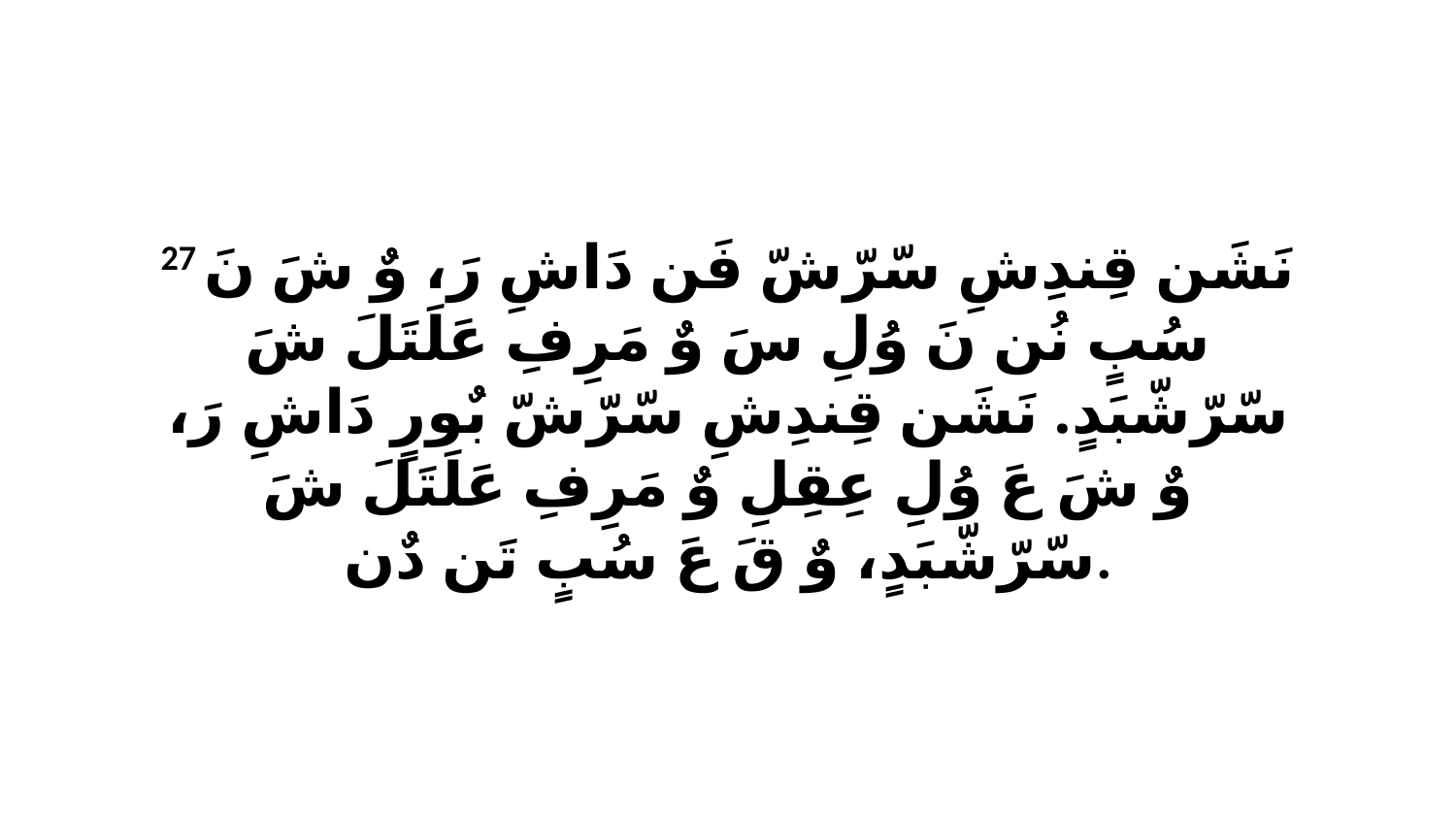

27 نَشَن قِندِشِ سّرّشّ فَن دَاشِ رَ، وٌ شَ نَ سُبٍ نُن نَ وُلِ سَ وٌ مَرِفِ عَلَتَلَ شَ سّرّشّبَدٍ. نَشَن قِندِشِ سّرّشّ بٌورٍ دَاشِ رَ، وٌ شَ عَ وُلِ عِقِلِ وٌ مَرِفِ عَلَتَلَ شَ سّرّشّبَدٍ، وٌ قَ عَ سُبٍ تَن دٌن.